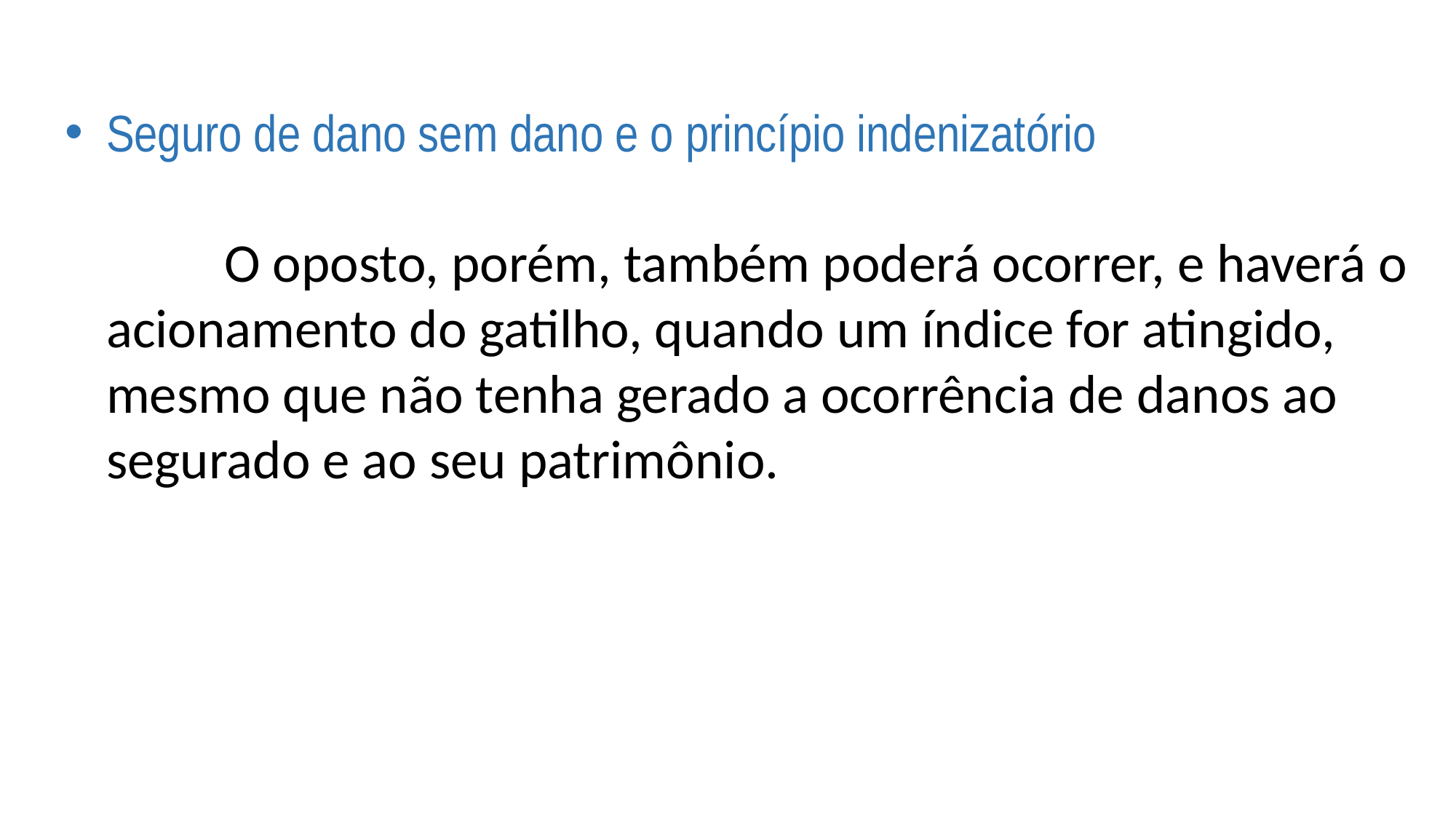

Seguro de dano sem dano e o princípio indenizatório

O oposto, porém, também poderá ocorrer, e haverá o acionamento do gatilho, quando um índice for atingido, mesmo que não tenha gerado a ocorrência de danos ao segurado e ao seu patrimônio.